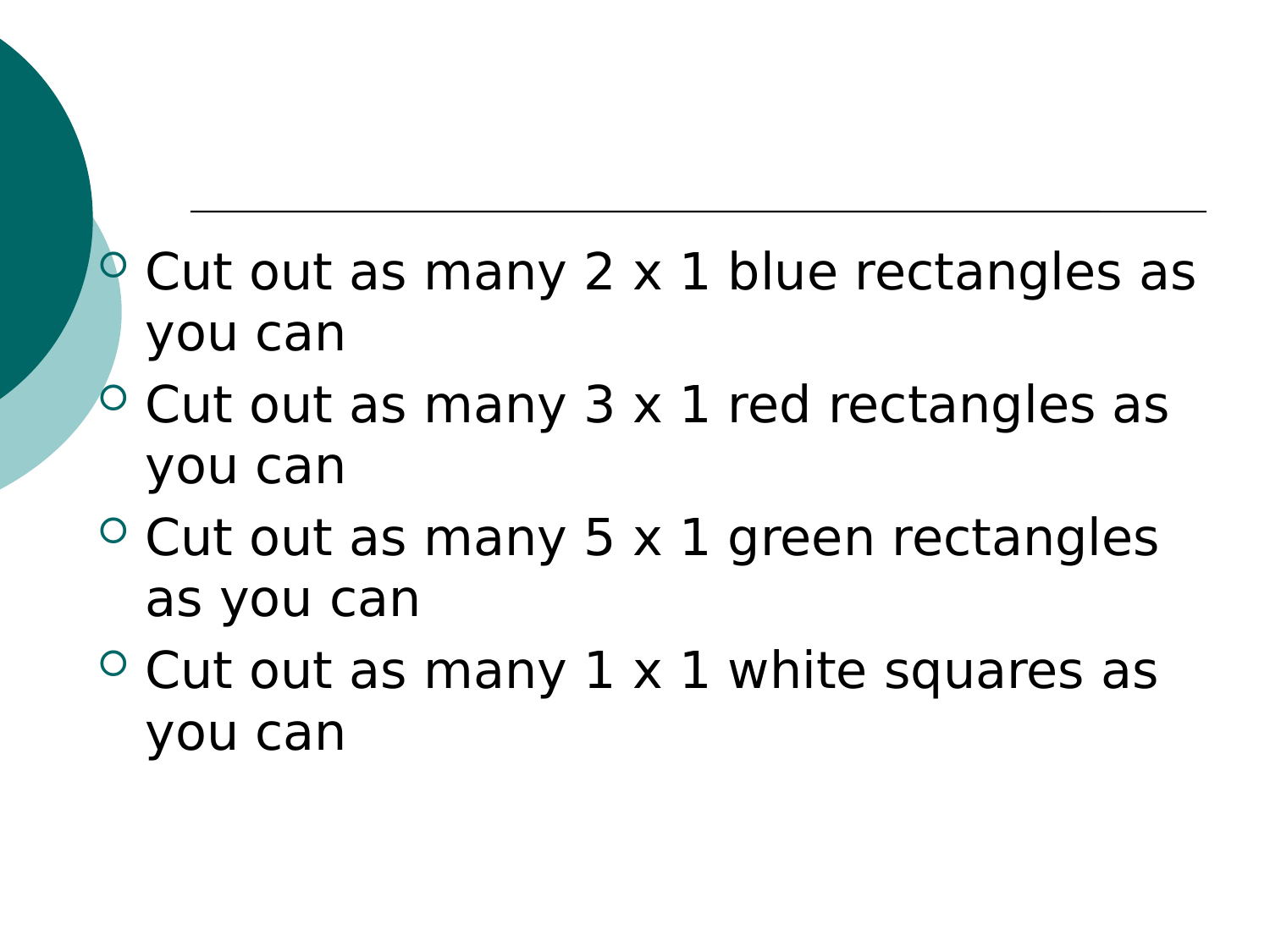

#
Cut out as many 2 x 1 blue rectangles as you can
Cut out as many 3 x 1 red rectangles as you can
Cut out as many 5 x 1 green rectangles as you can
Cut out as many 1 x 1 white squares as you can